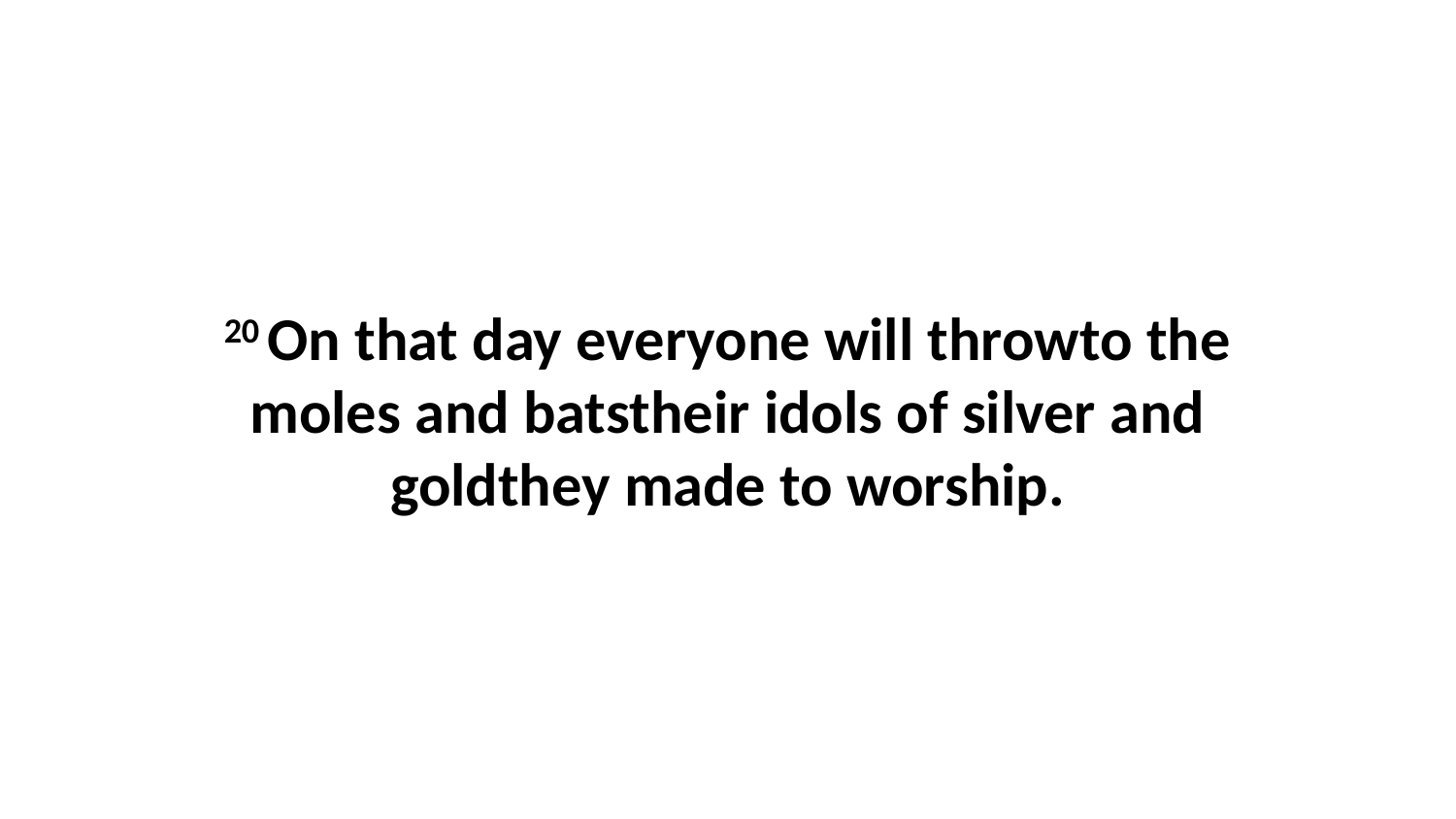

20 On that day everyone will throwto the moles and batstheir idols of silver and goldthey made to worship.